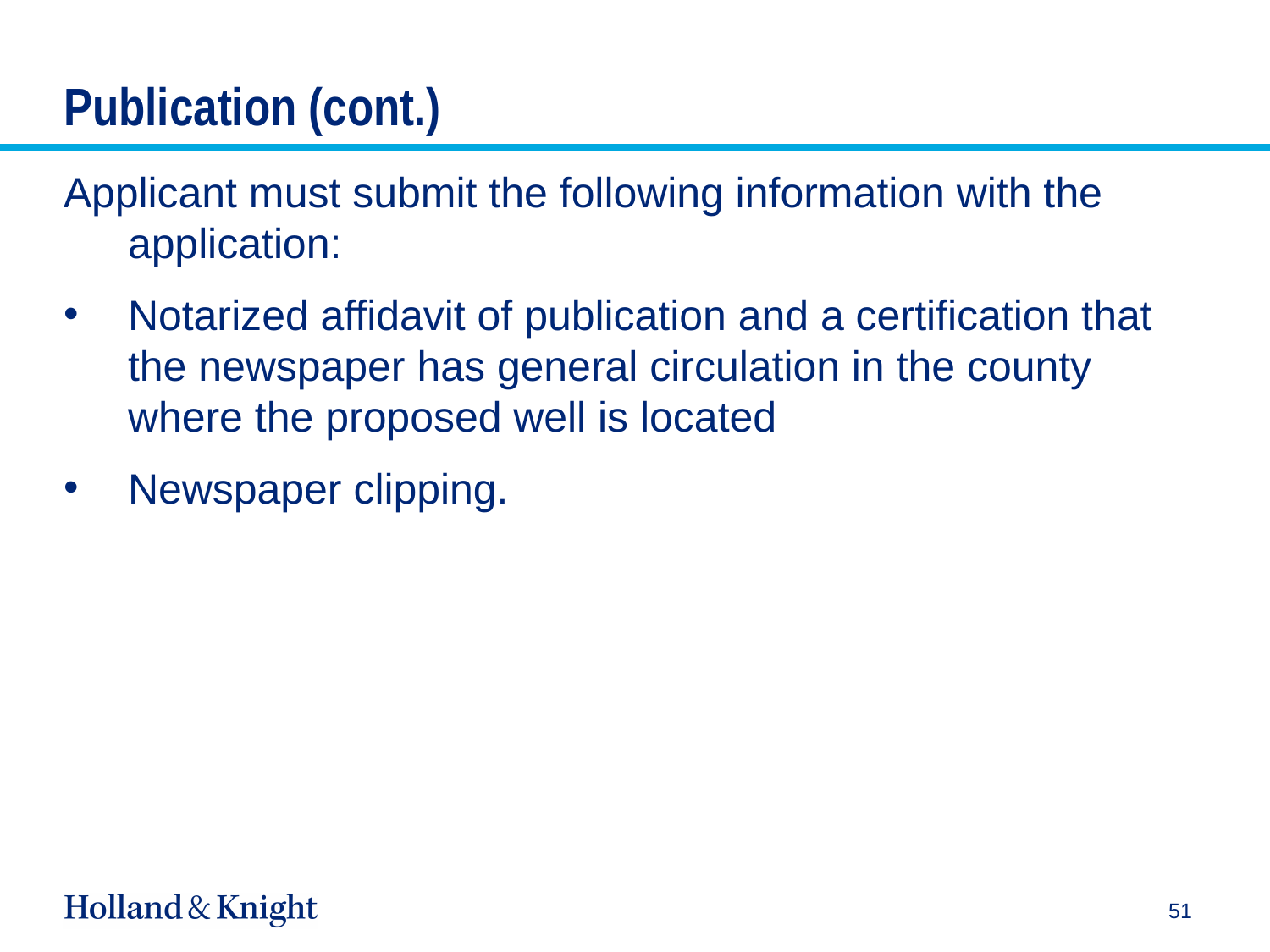

# Publication (cont.)
Applicant must submit the following information with the application:
Notarized affidavit of publication and a certification that the newspaper has general circulation in the county where the proposed well is located
Newspaper clipping.
51